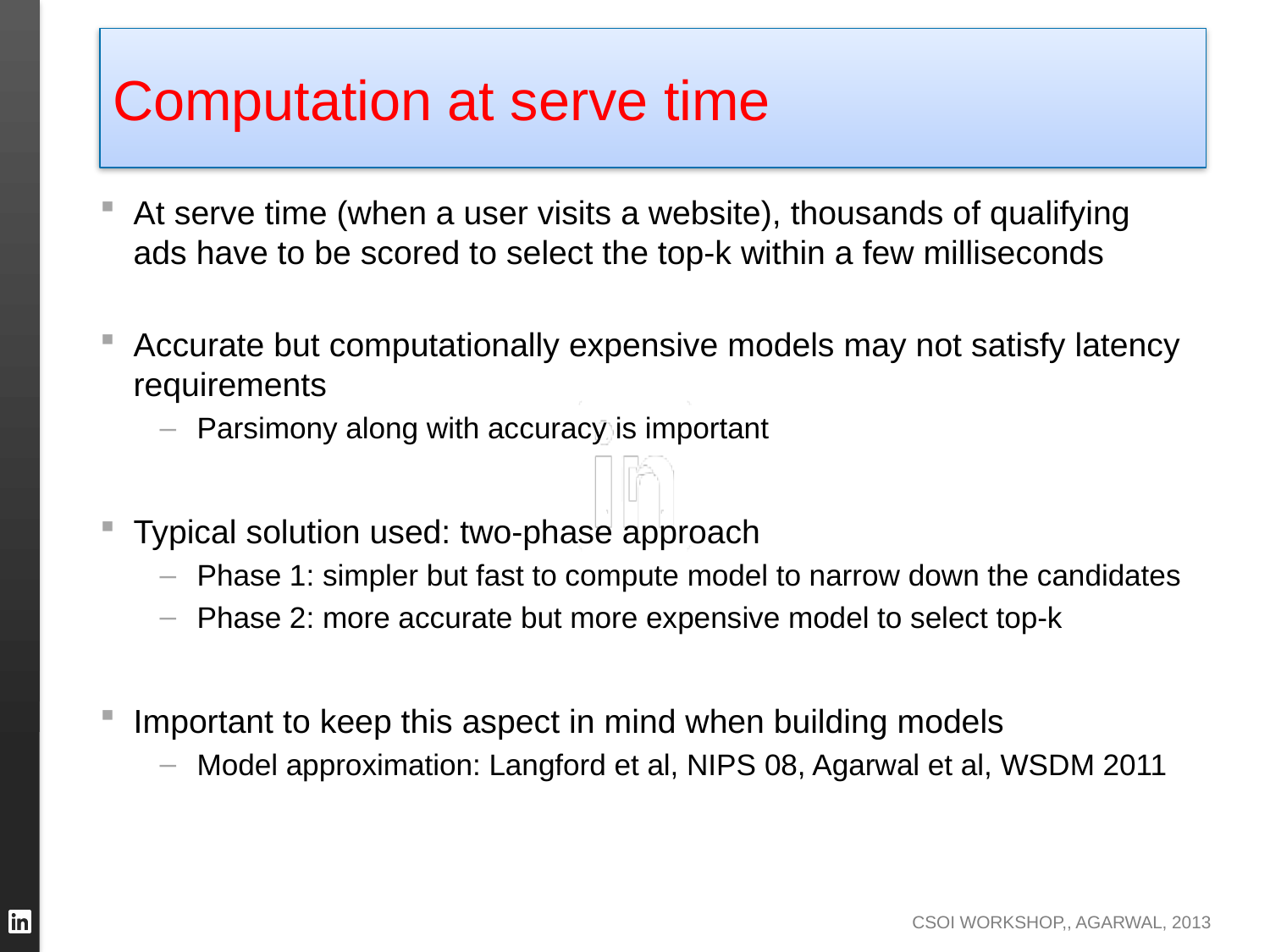

# Computation at serve time
At serve time (when a user visits a website), thousands of qualifying ads have to be scored to select the top-k within a few milliseconds

Accurate but computationally expensive models may not satisfy latency requirements
Parsimony along with accuracy is important

Typical solution used: two-phase approach
Phase 1: simpler but fast to compute model to narrow down the candidates
Phase 2: more accurate but more expensive model to select top-k

Important to keep this aspect in mind when building models
Model approximation: Langford et al, NIPS 08, Agarwal et al, WSDM 2011